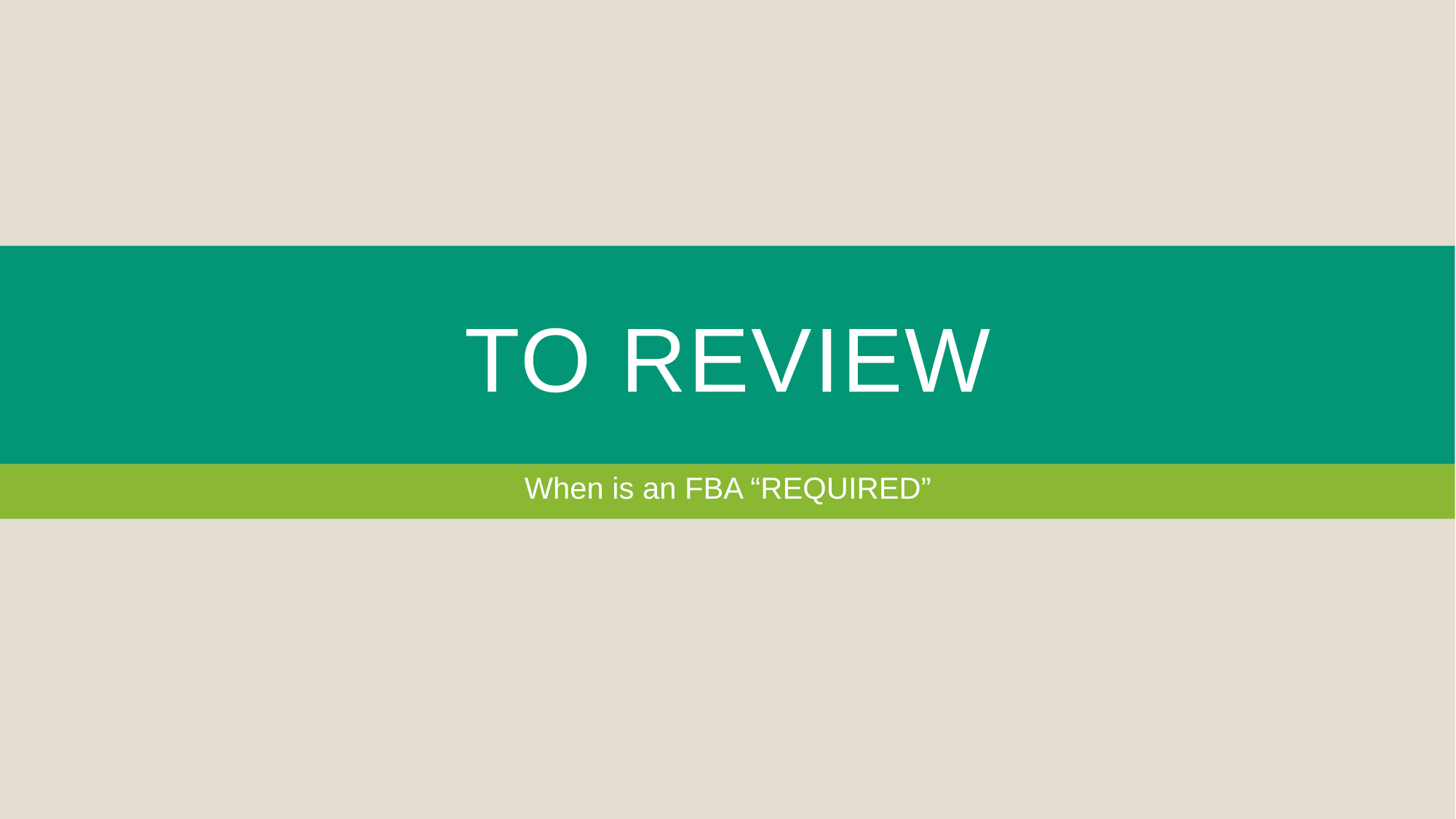

# To Review
When is an FBA “REQUIRED”